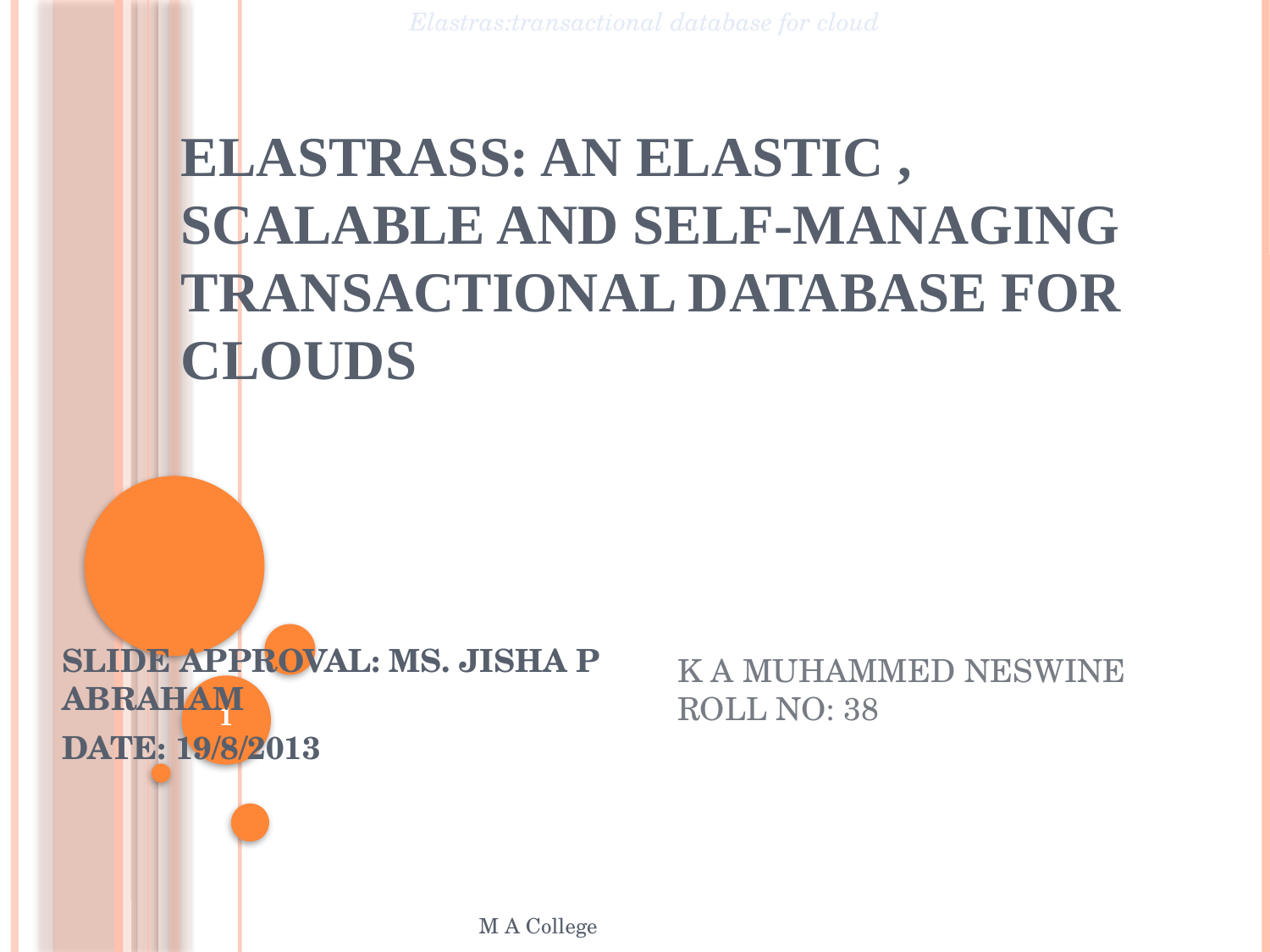

Elastras:transactional database for cloud

# Elastrass: An elastic , scalable and self-managing transactional database for clouds
SLIDE APPROVAL: MS. JISHA P ABRAHAM
DATE: 19/8/2013
K A MUHAMMED NESWINE
ROLL NO: 38

1
M A College